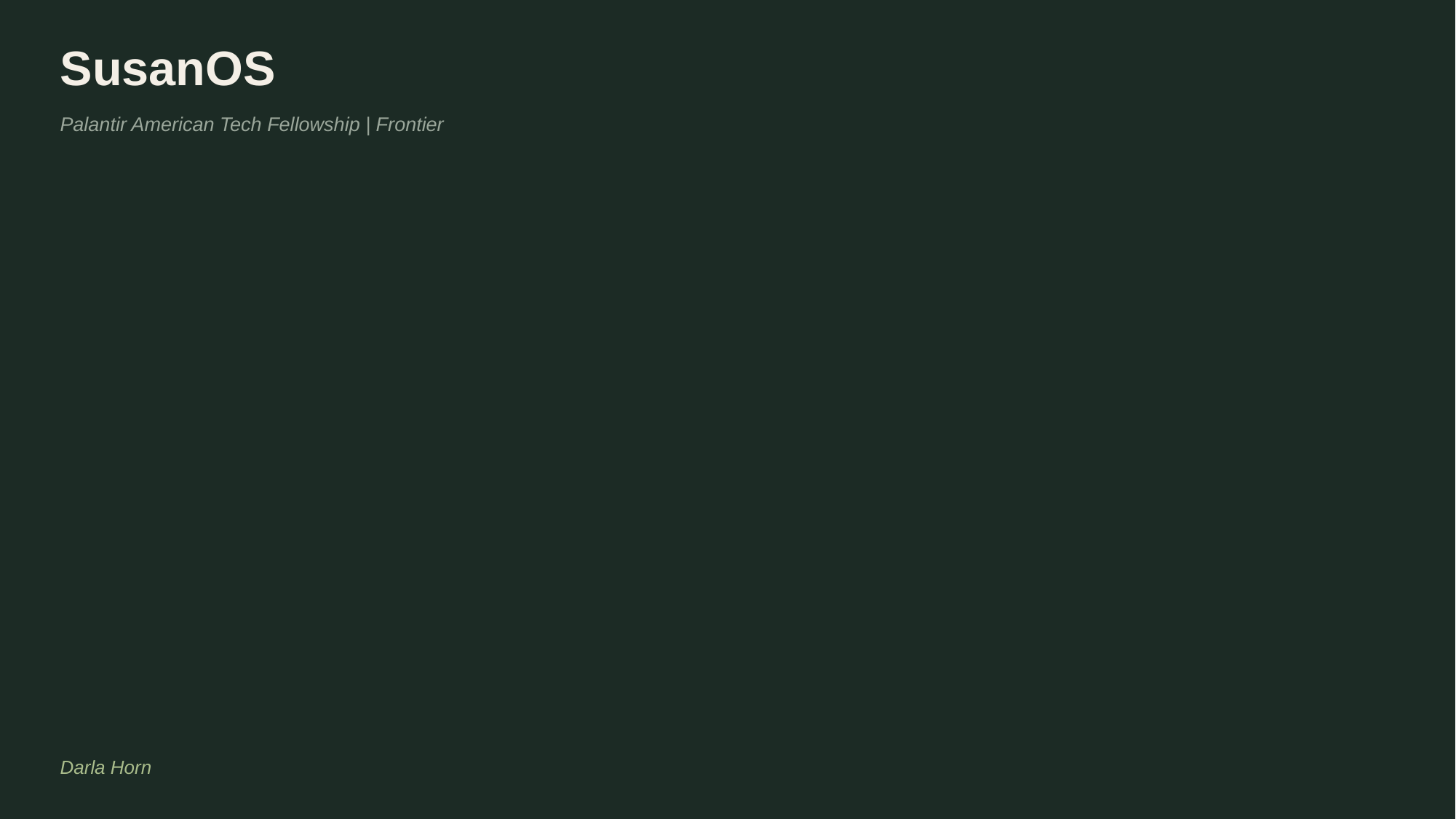

SusanOS
Palantir American Tech Fellowship | Frontier
Darla Horn